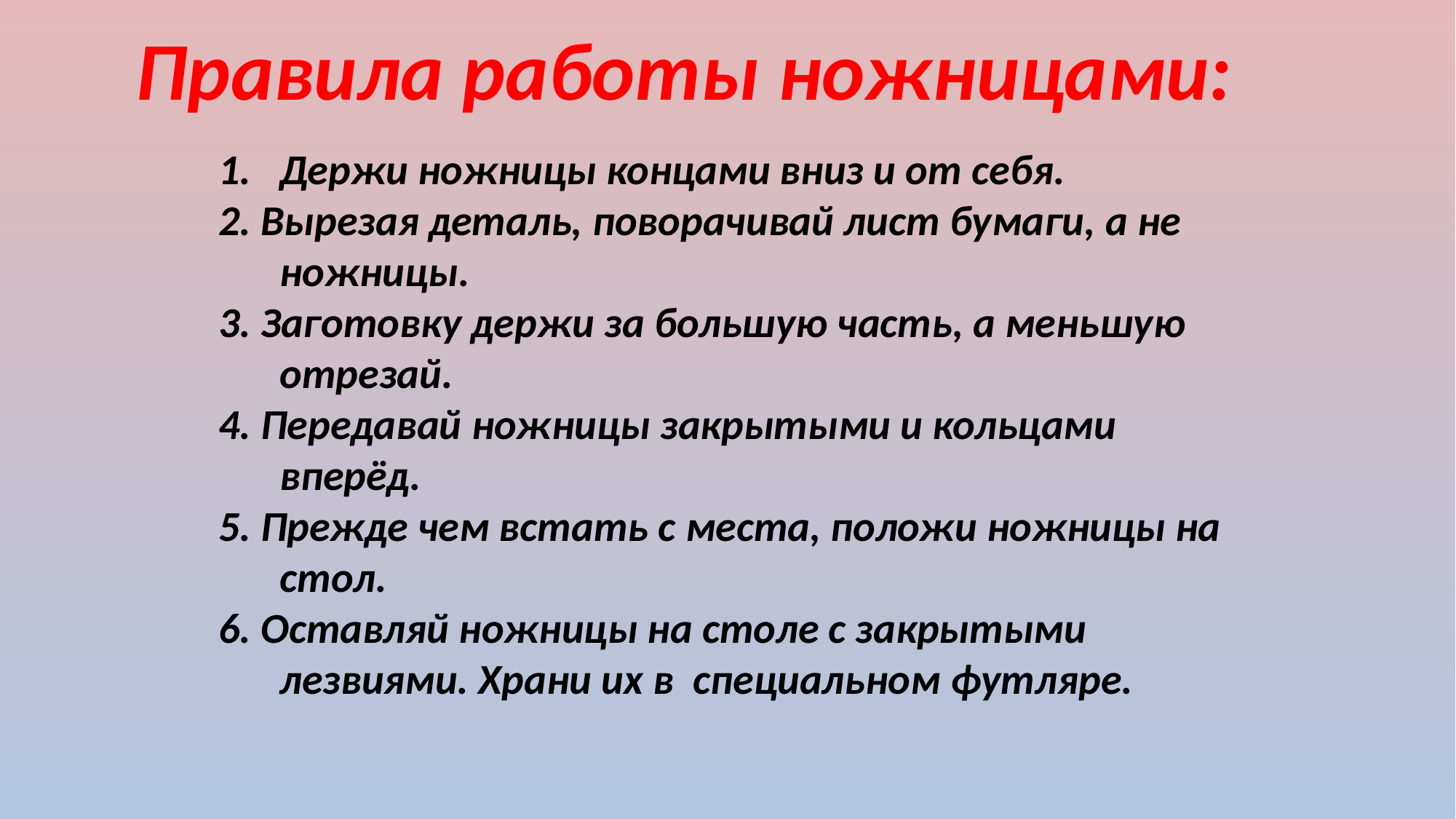

Правила работы ножницами:
Держи ножницы концами вниз и от себя.
2. Вырезая деталь, поворачивай лист бумаги, а не ножницы.
3. Заготовку держи за большую часть, а меньшую отрезай.
4. Передавай ножницы закрытыми и кольцами вперёд.
5. Прежде чем встать с места, положи ножницы на стол.
6. Оставляй ножницы на столе с закрытыми лезвиями. Храни их в  специальном футляре.